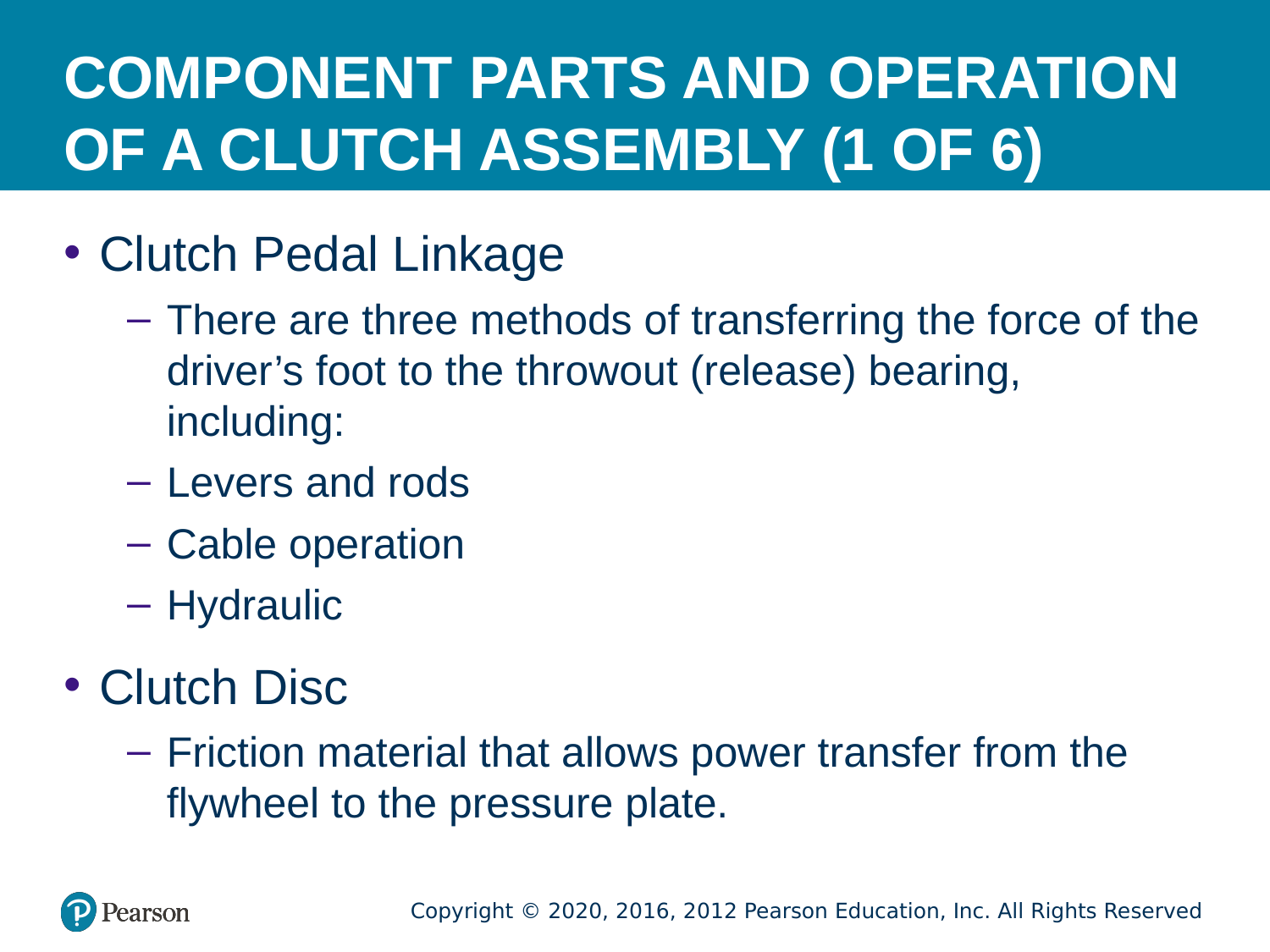

# COMPONENT PARTS AND OPERATION OF A CLUTCH ASSEMBLY (1 OF 6)
Clutch Pedal Linkage
There are three methods of transferring the force of the driver’s foot to the throwout (release) bearing, including:
Levers and rods
Cable operation
Hydraulic
Clutch Disc
Friction material that allows power transfer from the flywheel to the pressure plate.